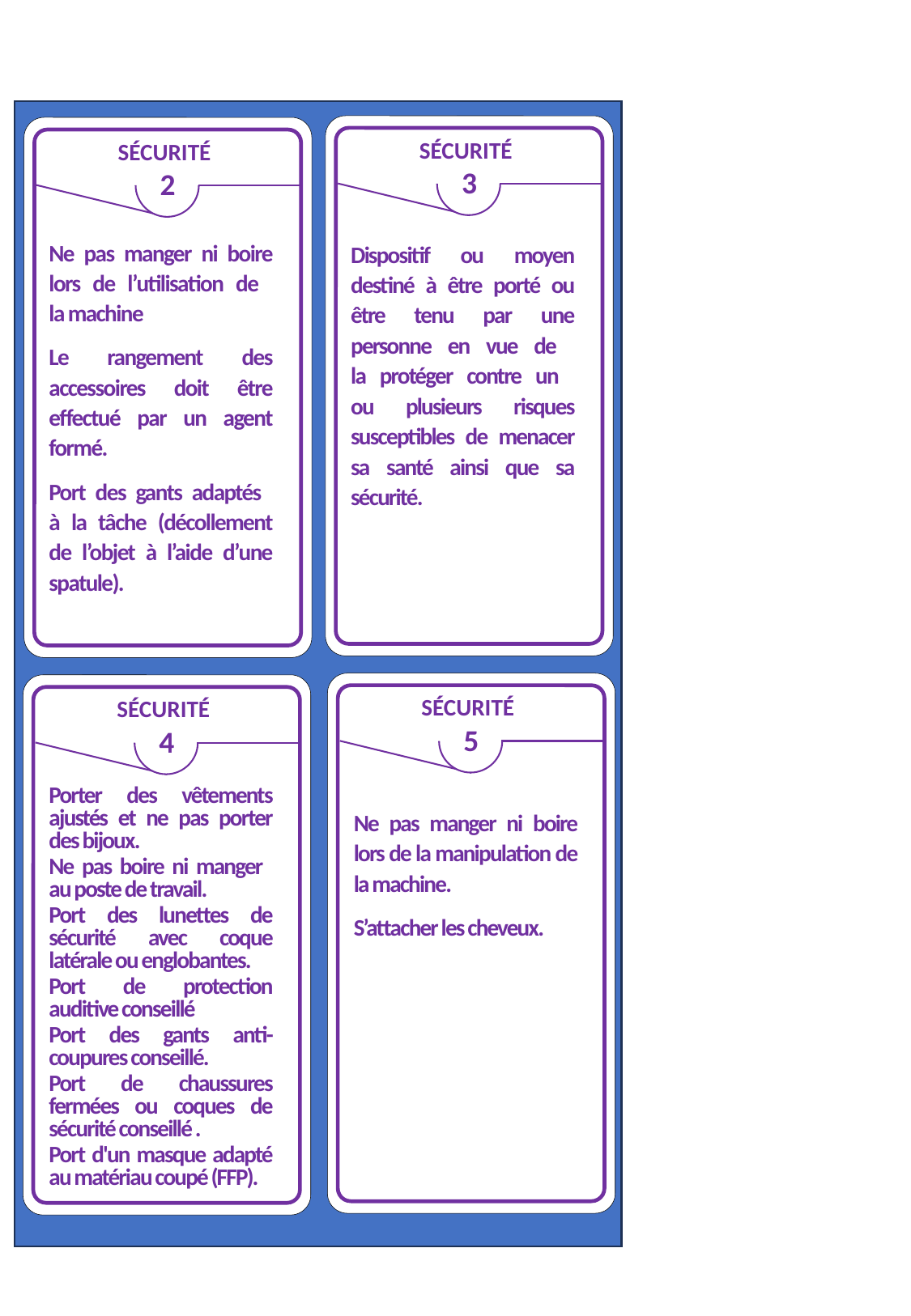

SÉCURITÉ
3

SÉCURITÉ
2

Ne pas manger ni boire lors de l’utilisation de
la machine
Le rangement des accessoires doit être effectué par un agent formé.
Port des gants adaptés
à la tâche (décollement de l’objet à l’aide d’une spatule).

Dispositif ou moyen destiné à être porté ou être tenu par une personne en vue de
la protéger contre un
ou plusieurs risques susceptibles de menacer sa santé ainsi que sa sécurité.

SÉCURITÉ

SÉCURITÉ
5
4

Porter des vêtements ajustés et ne pas porter des bijoux.
Ne pas boire ni manger
au poste de travail.
Port des lunettes de sécurité avec coque latérale ou englobantes.
Port de protection auditive conseillé
Port des gants anti-coupures conseillé.
Port de chaussures fermées ou coques de sécurité conseillé .
Port d'un masque adapté au matériau coupé (FFP).

Ne pas manger ni boire lors de la manipulation de la machine.
S’attacher les cheveux.